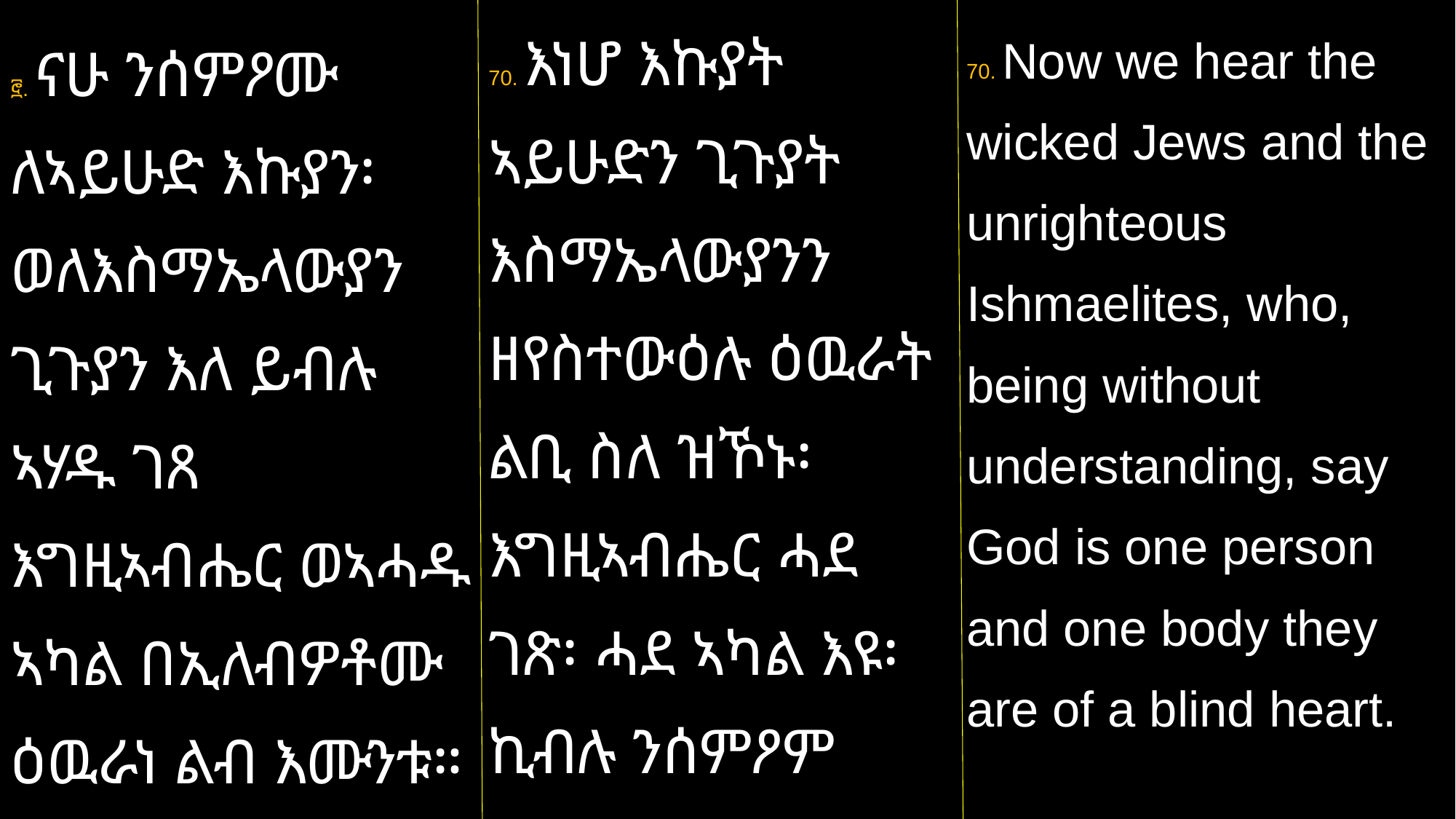

70. እነሆ እኩያት ኣይሁድን ጊጉያት እስማኤላውያንን ዘየስተውዕሉ ዕዉራት ልቢ ስለ ዝኾኑ፡ እግዚኣብሔር ሓደ ገጽ፡ ሓደ ኣካል እዩ፡ ኪብሉ ንሰምዖም ኣሎና።
70. Now we hear the wicked Jews and the unrighteous Ishmaelites, who, being without understanding, say God is one person and one body they are of a blind heart.
፸. ናሁ ንሰምዖሙ ለኣይሁድ እኩያን፡ ወለእስማኤላውያን ጊጉያን እለ ይብሉ ኣሃዱ ገጸ እግዚኣብሔር ወኣሓዱ ኣካል በኢለብዎቶሙ ዕዉራነ ልብ እሙንቱ።
።